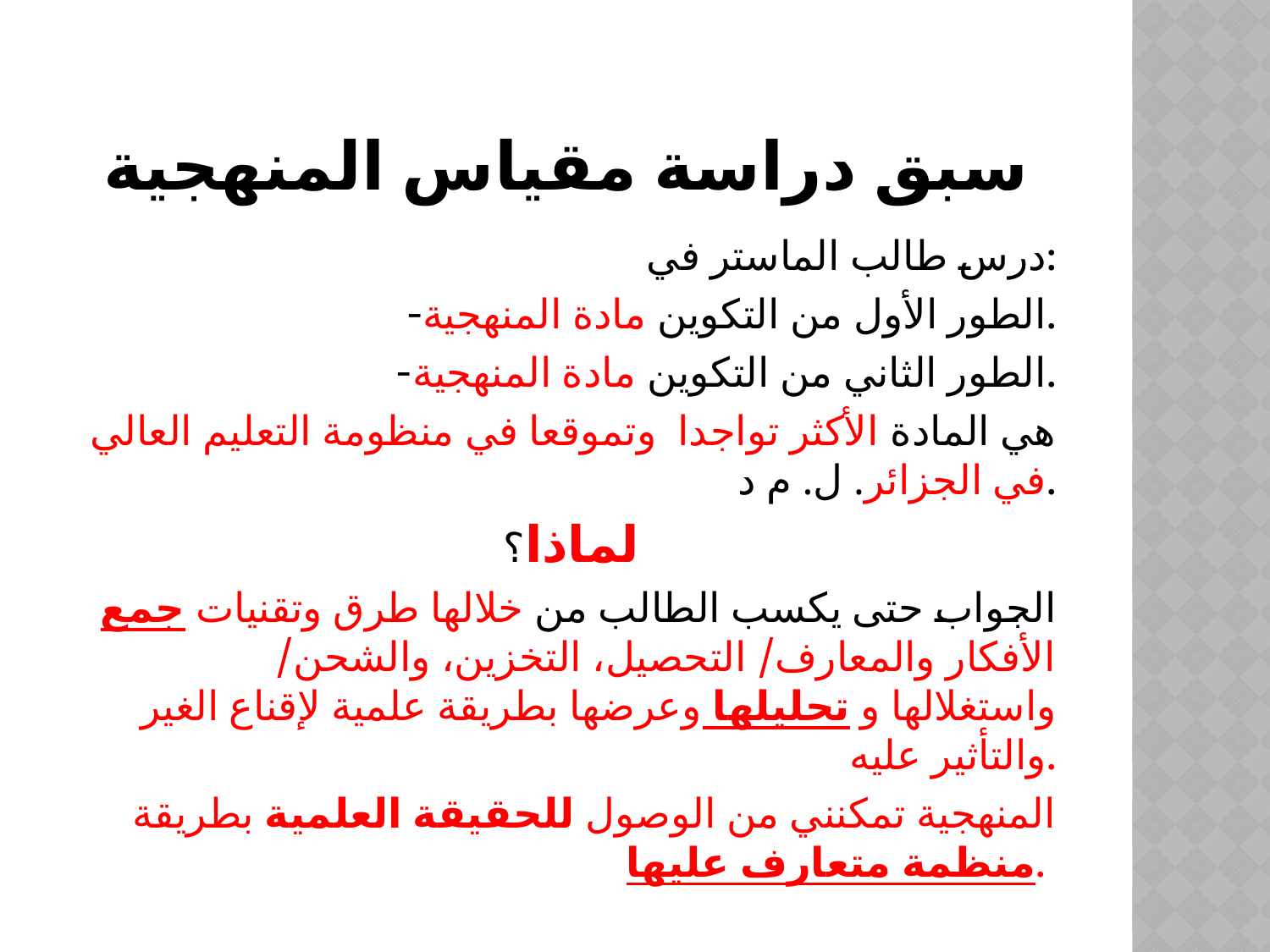

# سبق دراسة مقياس المنهجية
درس طالب الماستر في:
-الطور الأول من التكوين مادة المنهجية.
-الطور الثاني من التكوين مادة المنهجية.
هي المادة الأكثر تواجدا  وتموقعا في منظومة التعليم العالي في الجزائر. ل. م د.
 لماذا؟
الجواب حتى يكسب الطالب من خلالها طرق وتقنيات جمع الأفكار والمعارف/ التحصيل، التخزين، والشحن/ واستغلالها و تحليلها وعرضها بطريقة علمية لإقناع الغير والتأثير عليه.
المنهجية تمكنني من الوصول للحقيقة العلمية بطريقة منظمة متعارف عليها.